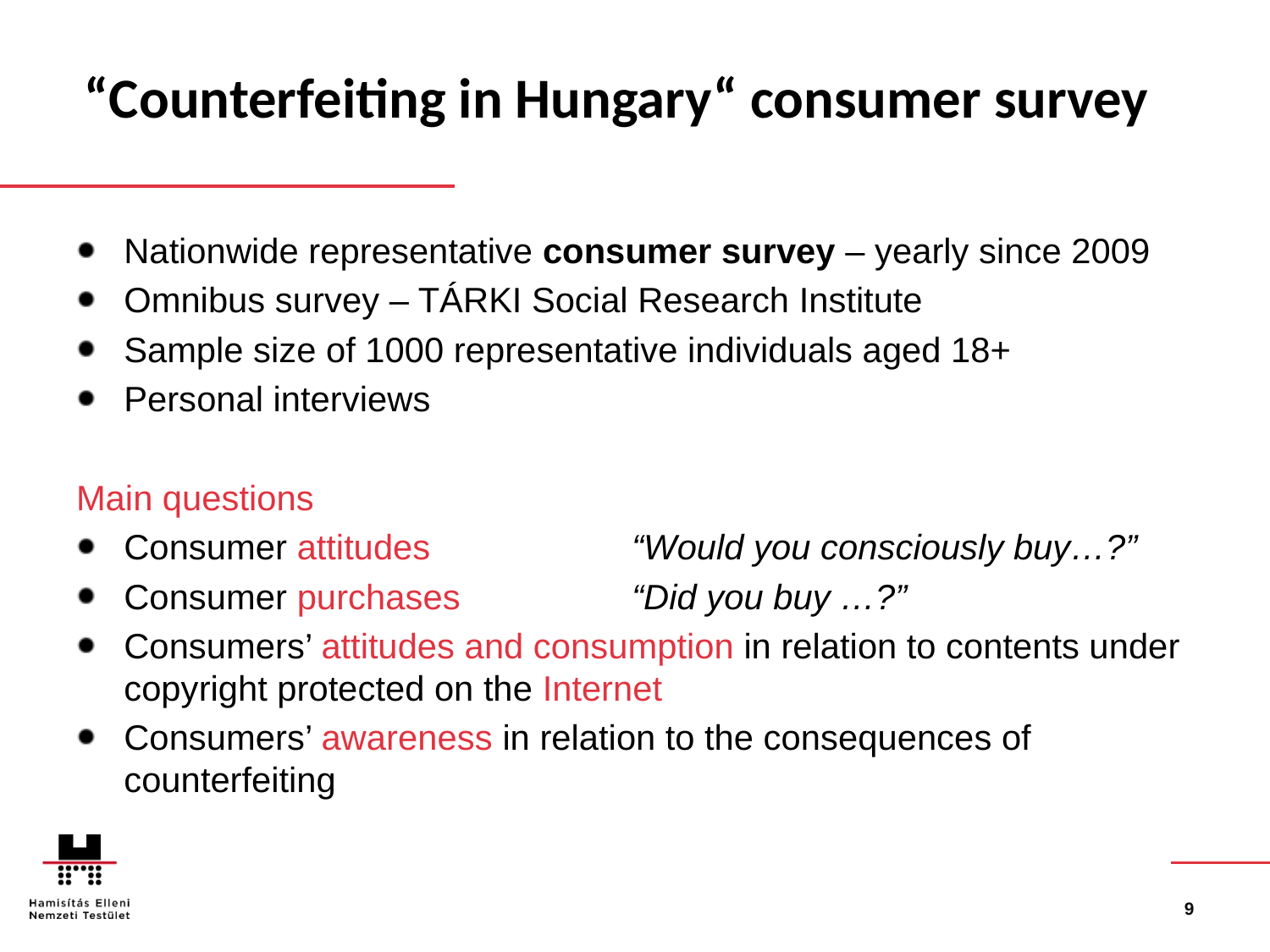

“Counterfeiting in Hungary“ consumer survey
Nationwide representative consumer survey – yearly since 2009
Omnibus survey – TÁRKI Social Research Institute
Sample size of 1000 representative individuals aged 18+
Personal interviews

Main questions
Consumer attitudes		“Would you consciously buy…?”
Consumer purchases 		“Did you buy …?”
Consumers’ attitudes and consumption in relation to contents under copyright protected on the Internet
Consumers’ awareness in relation to the consequences of counterfeiting